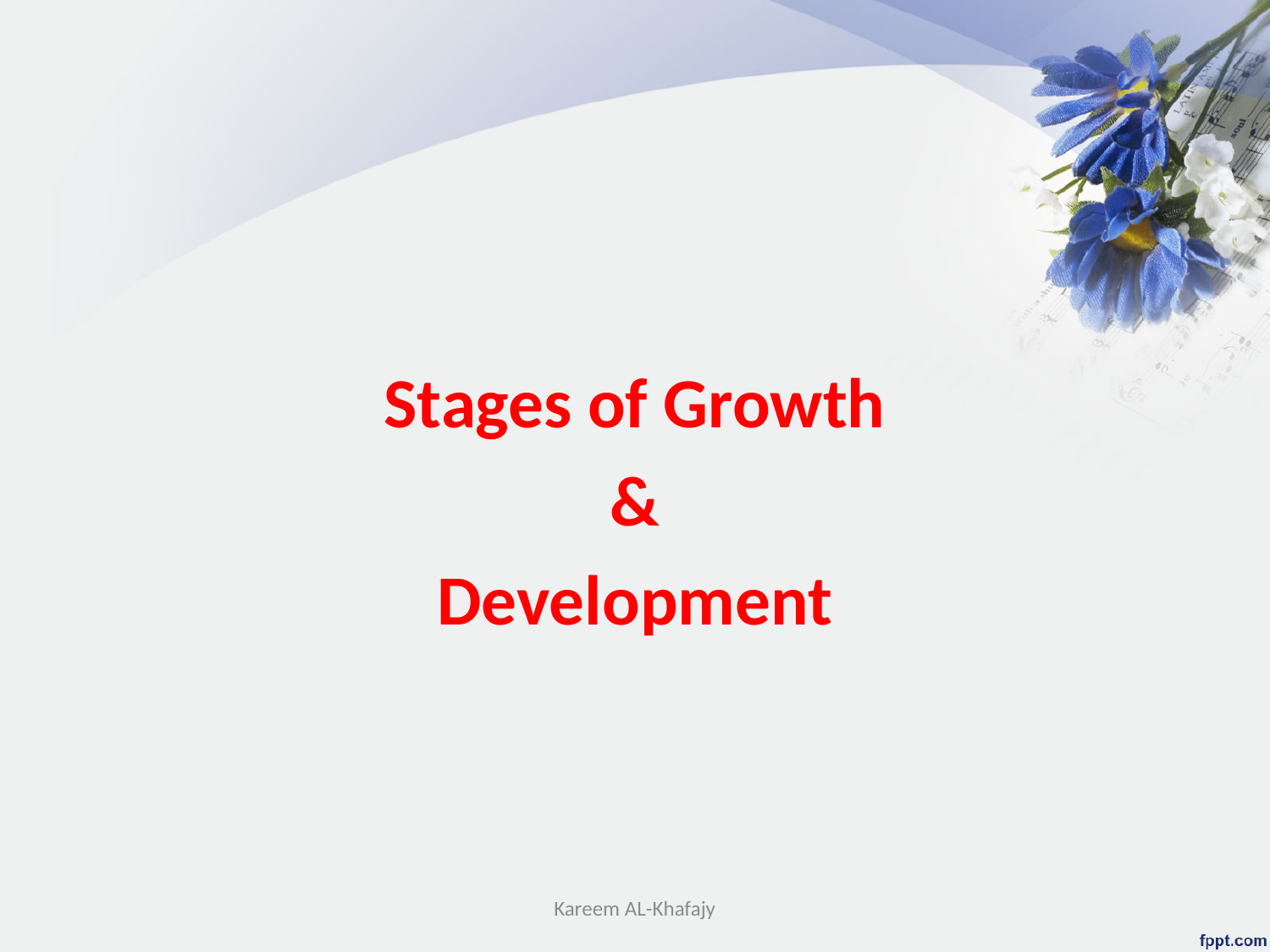

Stages of Growth
&
Development
Kareem AL-Khafajy